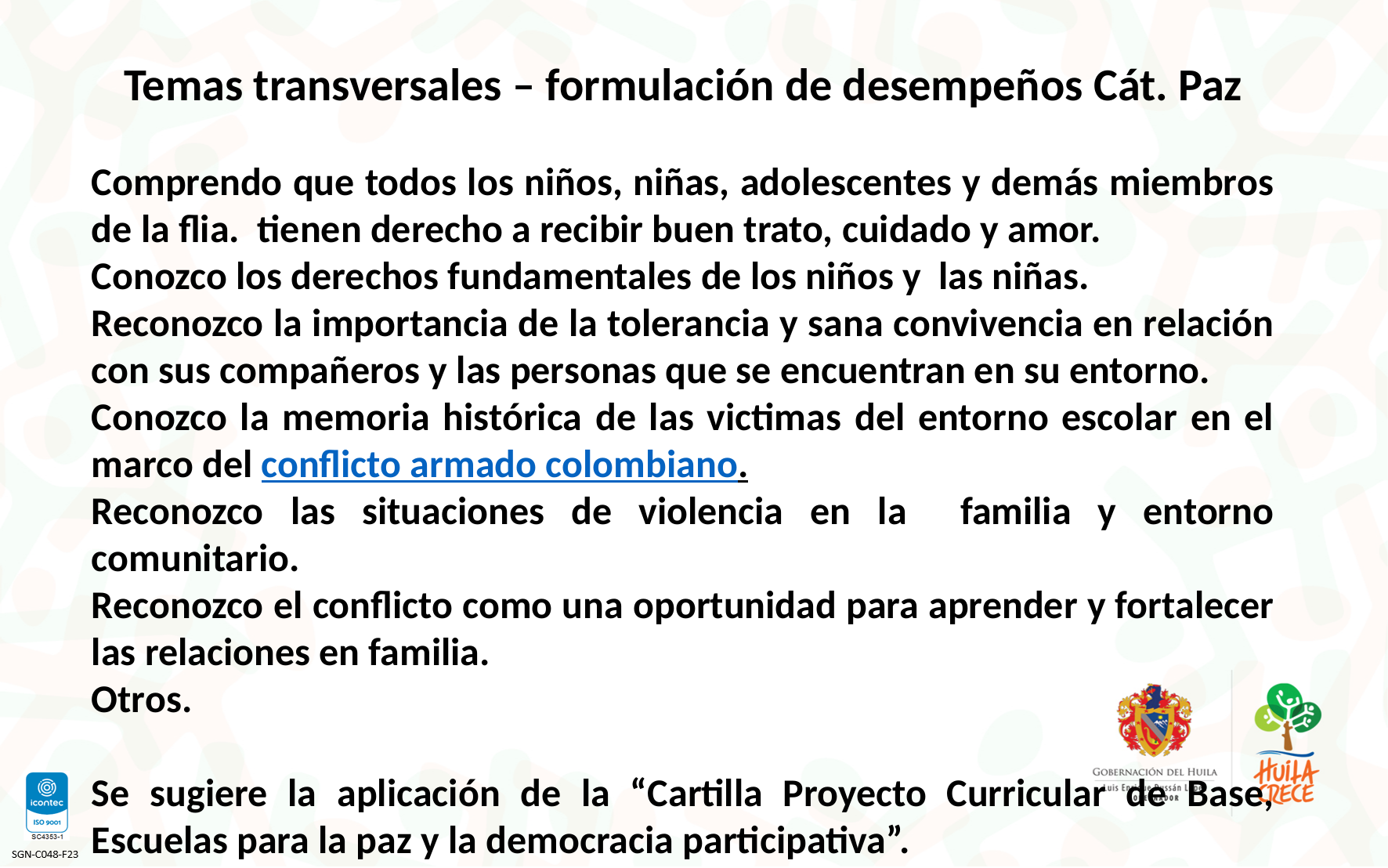

Temas transversales – formulación de desempeños Cát. Paz

Comprendo que todos los niños, niñas, adolescentes y demás miembros de la flia.  tienen derecho a recibir buen trato, cuidado y amor.
Conozco los derechos fundamentales de los niños y  las niñas.
Reconozco la importancia de la tolerancia y sana convivencia en relación con sus compañeros y las personas que se encuentran en su entorno.
Conozco la memoria histórica de las victimas del entorno escolar en el marco del conflicto armado colombiano.
Reconozco las situaciones de violencia en la  familia y entorno comunitario.
Reconozco el conflicto como una oportunidad para aprender y fortalecer las relaciones en familia.
Otros.

Se sugiere la aplicación de la “Cartilla Proyecto Curricular de Base, Escuelas para la paz y la democracia participativa”.